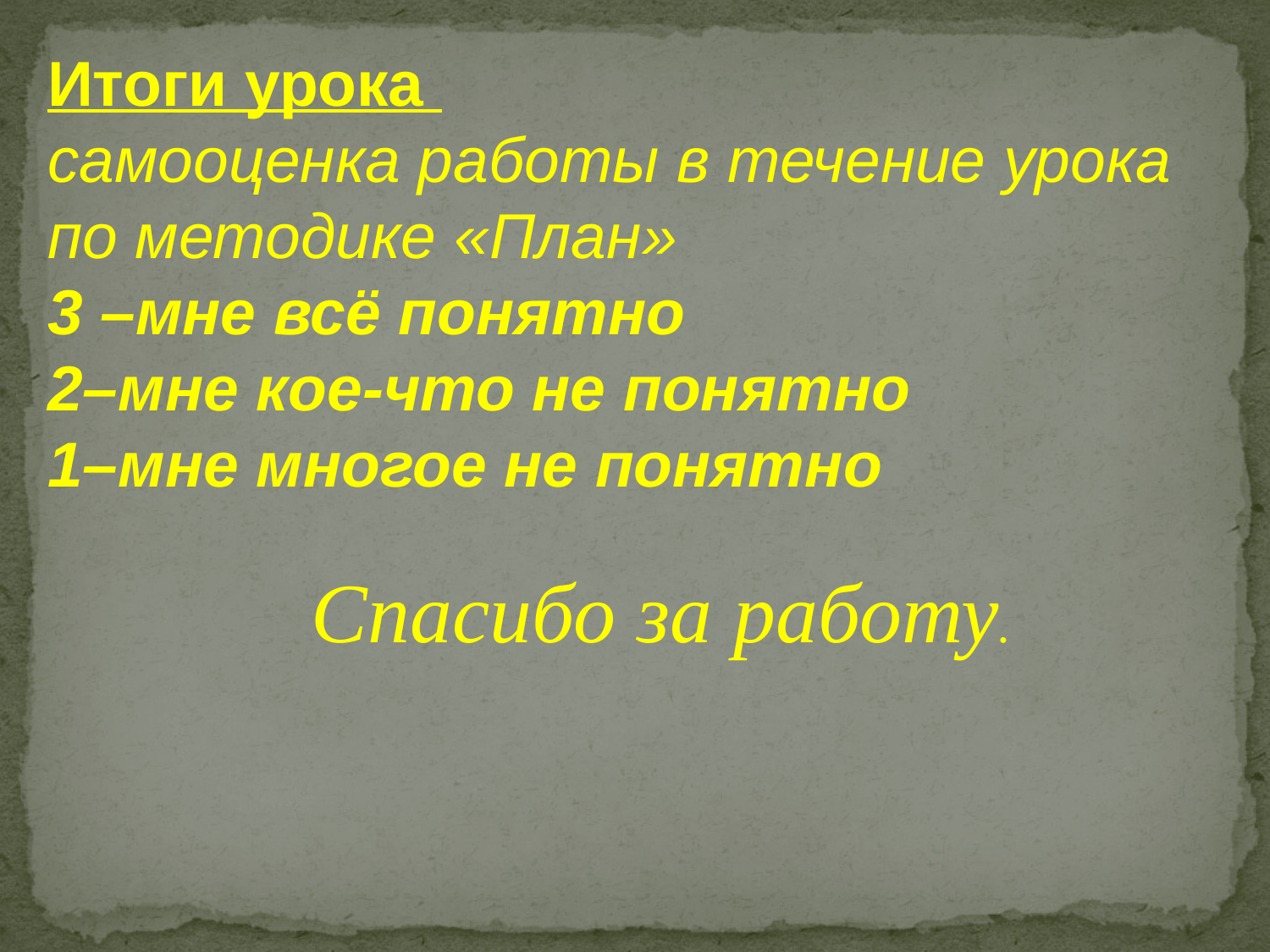

Итоги урока
самооценка работы в течение урока
по методике «План»
3 –мне всё понятно
2–мне кое-что не понятно
1–мне многое не понятно

Спасибо за работу.